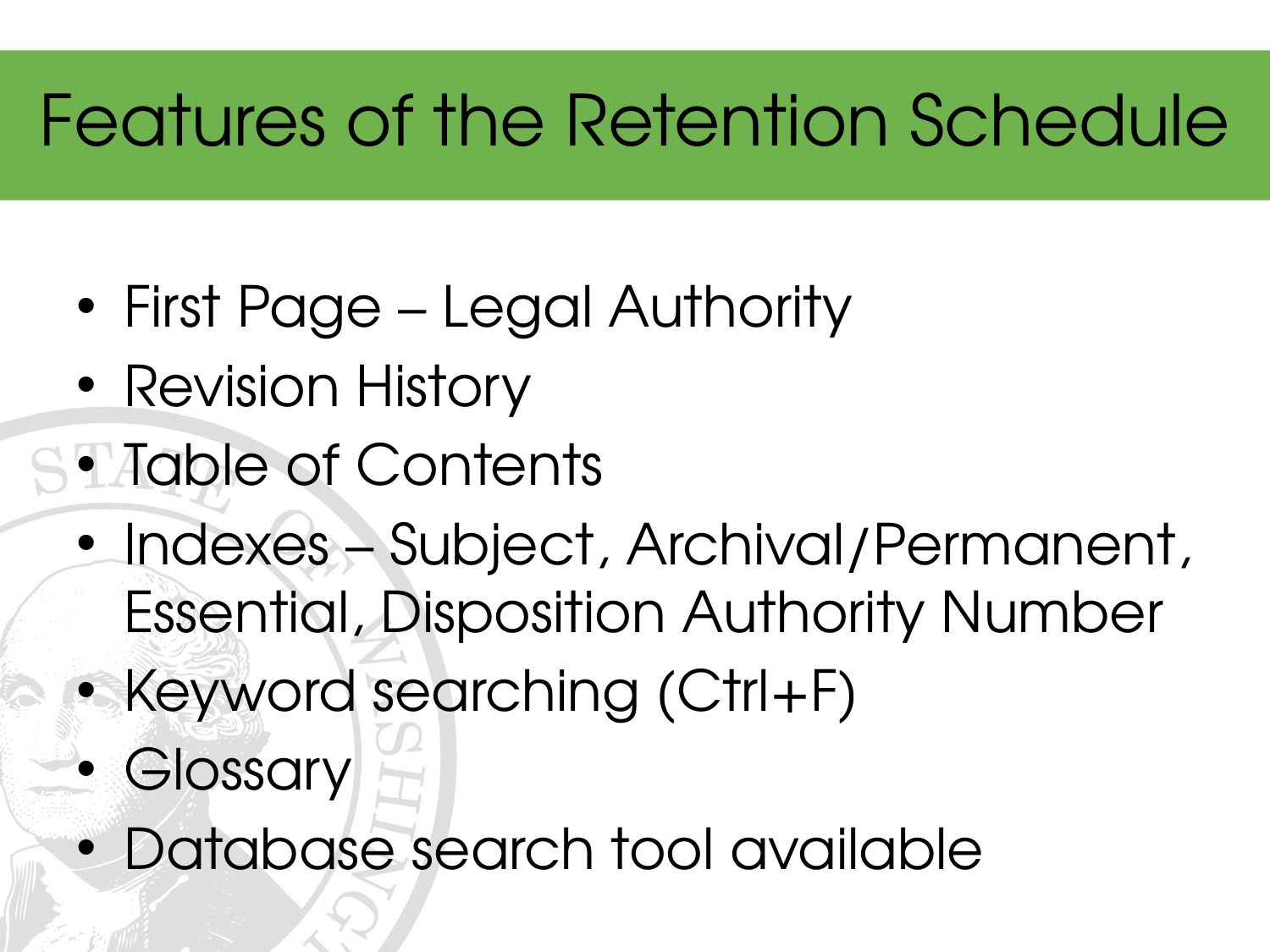

# Features of the Retention Schedule
First Page – Legal Authority
Revision History
Table of Contents
Indexes – Subject, Archival/Permanent, Essential, Disposition Authority Number
Keyword searching (Ctrl+F)
Glossary
Database search tool available